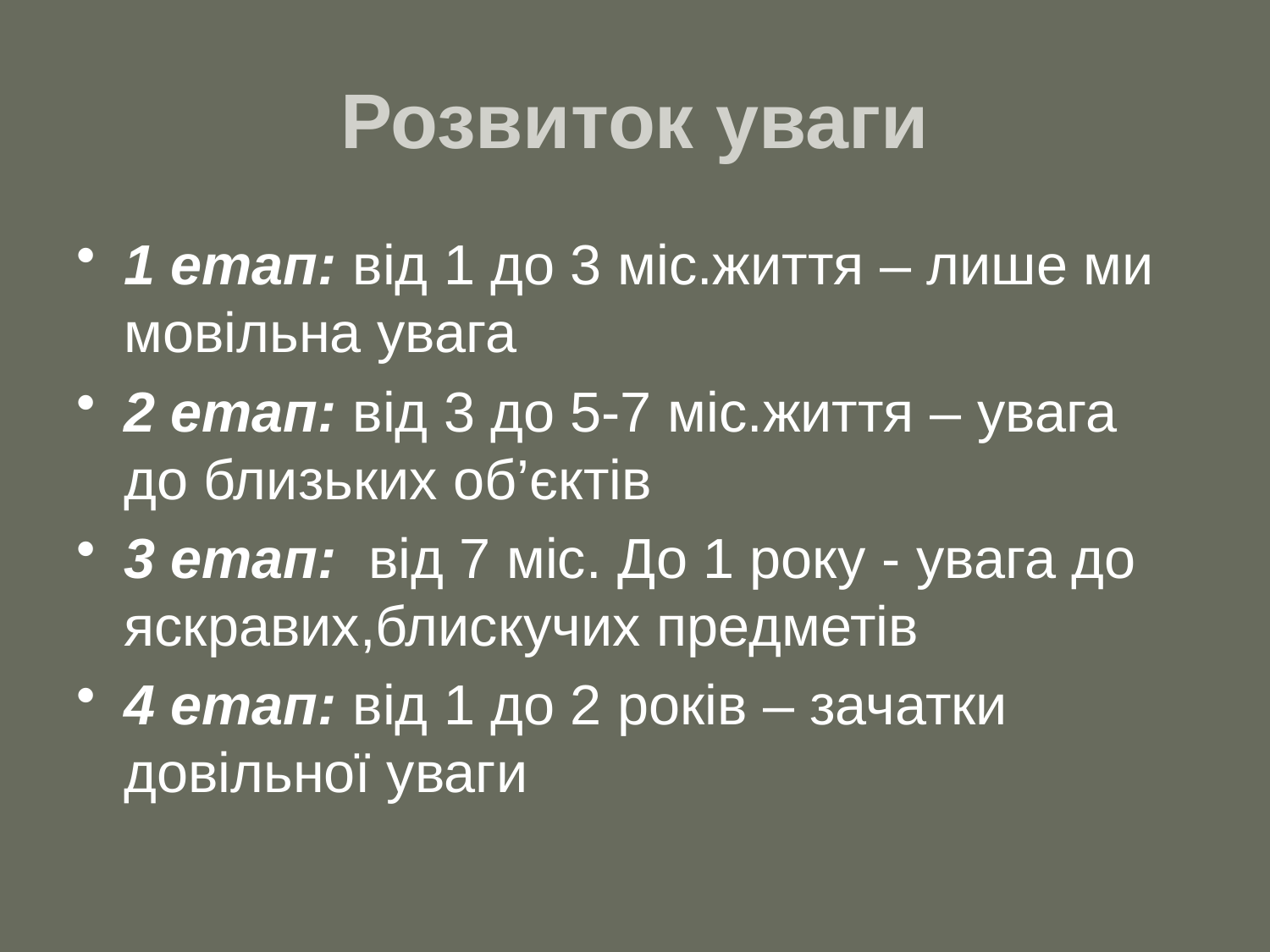

# Розвиток уваги
1 етап: від 1 до 3 міс.життя – лише ми мовільна увага
2 етап: від 3 до 5-7 міс.життя – увага до близьких об’єктів
3 етап:  від 7 міс. До 1 року - увага до яскравих,блискучих предметів
4 етап: від 1 до 2 років – зачатки довільної уваги